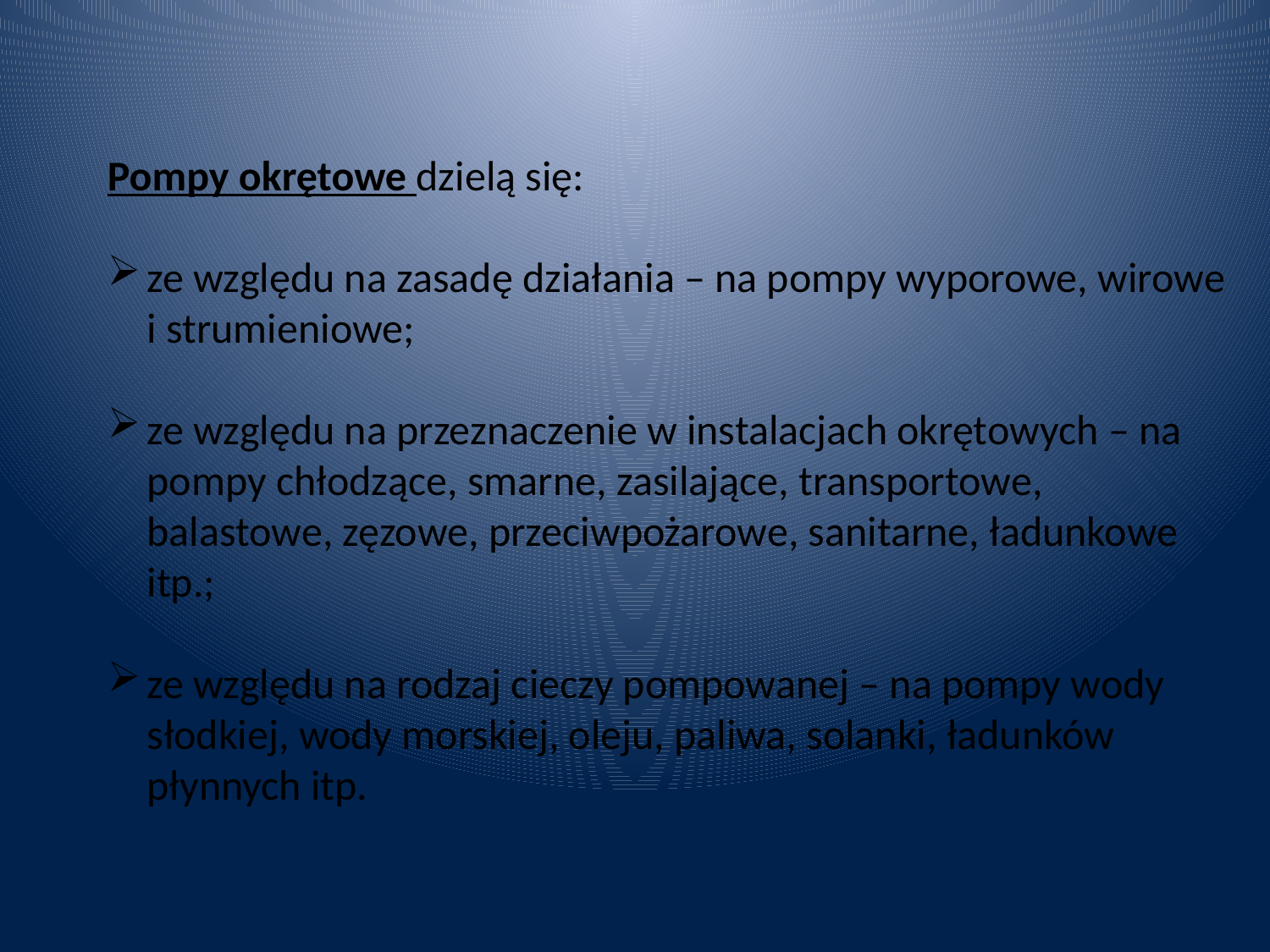

Pompy okrętowe dzielą się:

ze względu na zasadę działania – na pompy wyporowe, wirowe i strumieniowe;

ze względu na przeznaczenie w instalacjach okrętowych – na pompy chłodzące, smarne, zasilające, transportowe, balastowe, zęzowe, przeciwpożarowe, sanitarne, ładunkowe itp.;

ze względu na rodzaj cieczy pompowanej – na pompy wody słodkiej, wody morskiej, oleju, paliwa, solanki, ładunków płynnych itp.